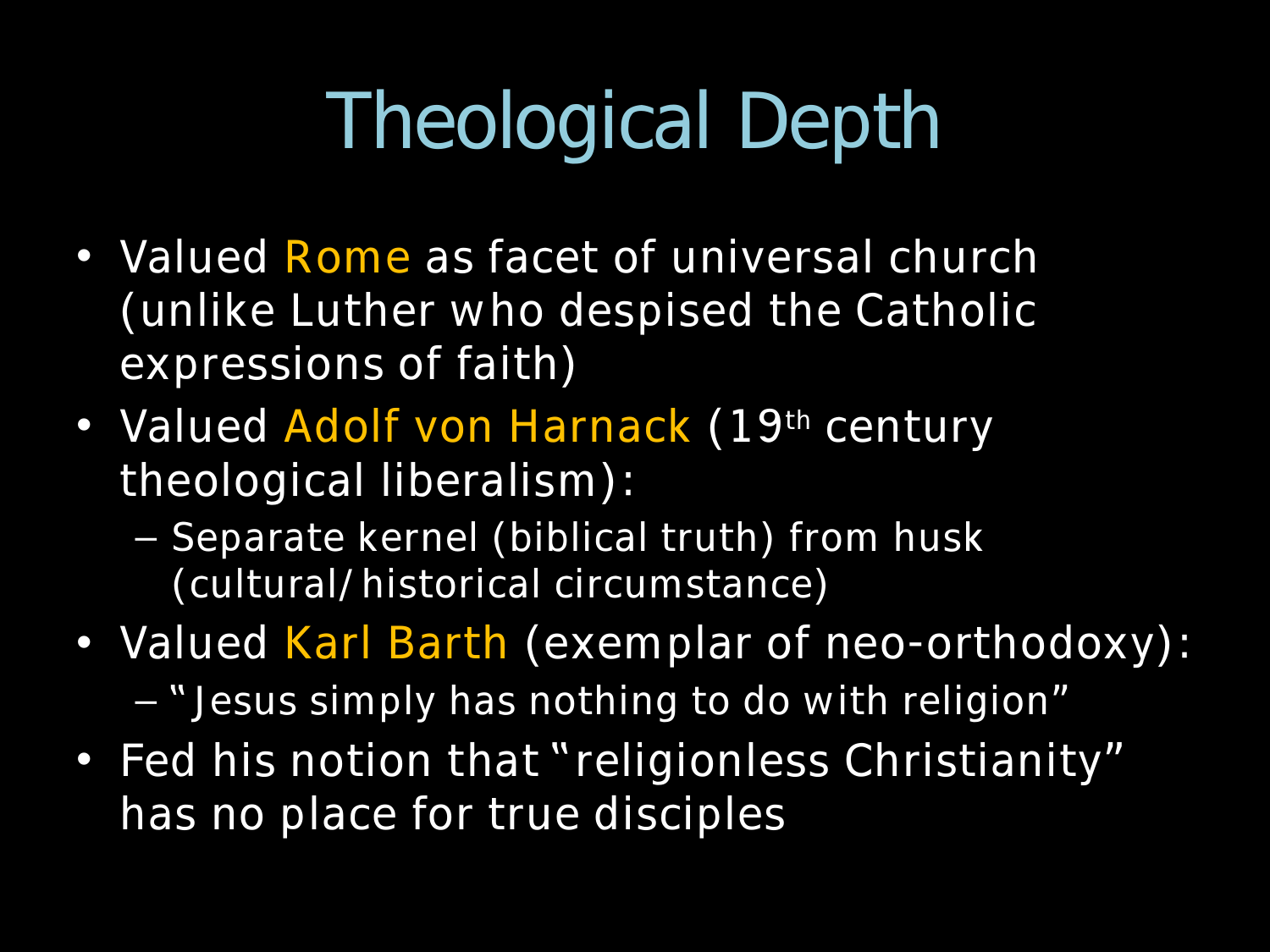

# Theological Depth
Valued Rome as facet of universal church (unlike Luther who despised the Catholic expressions of faith)
Valued Adolf von Harnack (19th century theological liberalism):
Separate kernel (biblical truth) from husk (cultural/historical circumstance)
Valued Karl Barth (exemplar of neo-orthodoxy):
“Jesus simply has nothing to do with religion”
Fed his notion that “religionless Christianity” has no place for true disciples